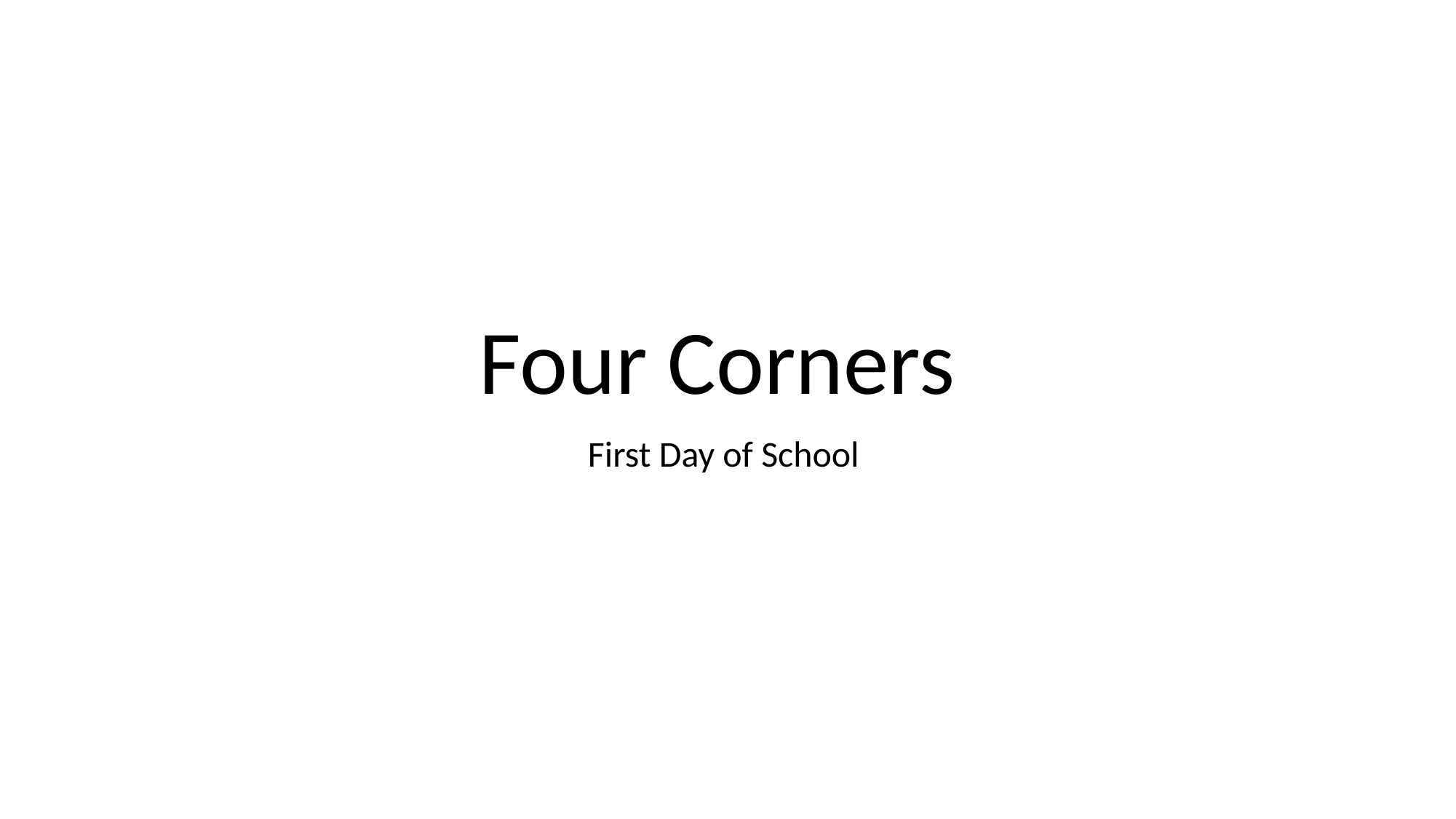

# Four Corners
First Day of School